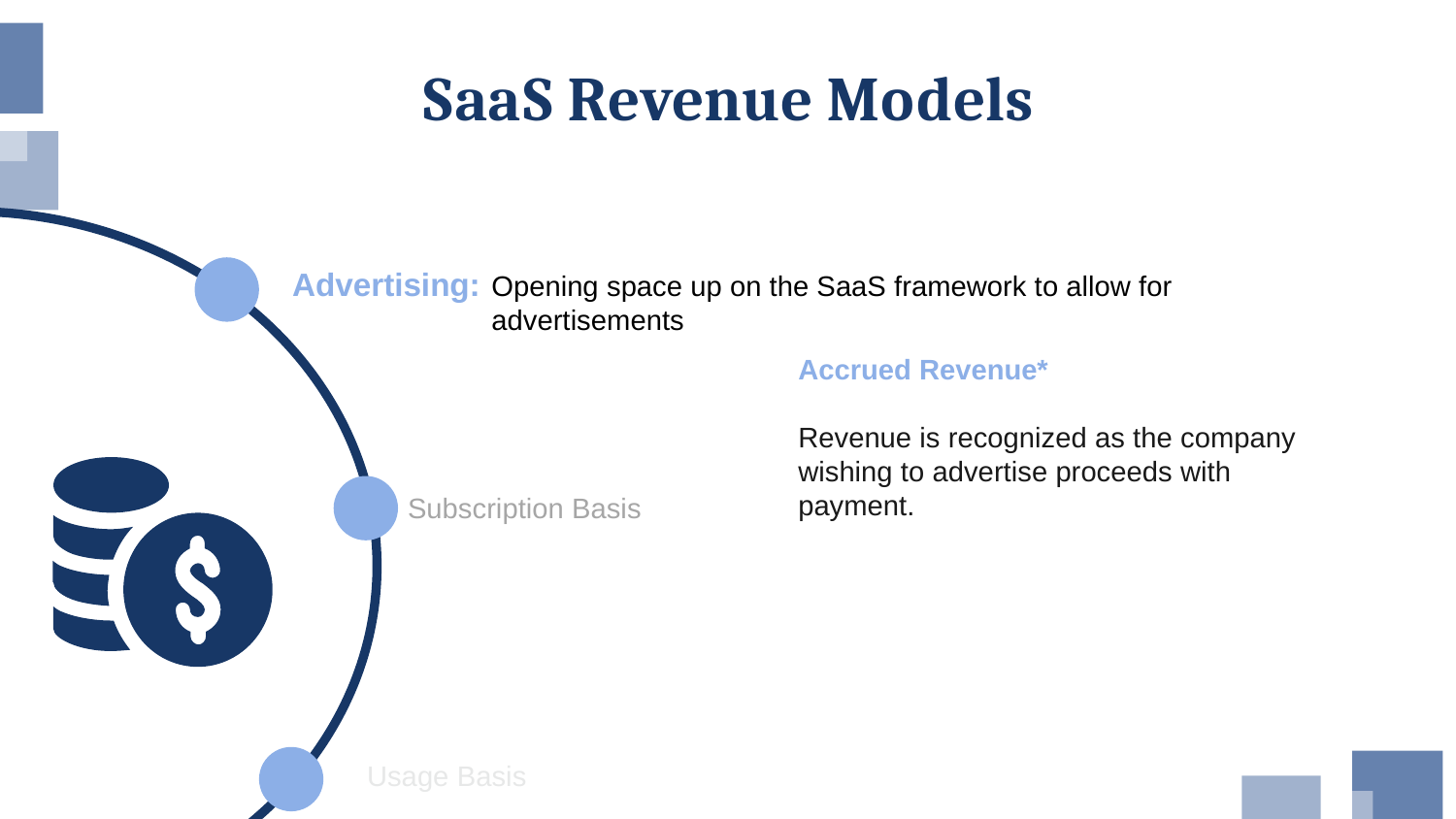

# SaaS Revenue Models

Advertising:
Opening space up on the SaaS framework to allow for advertisements
Accrued Revenue*

Revenue is recognized as the company wishing to advertise proceeds with payment.

Subscription Basis

Usage Basis